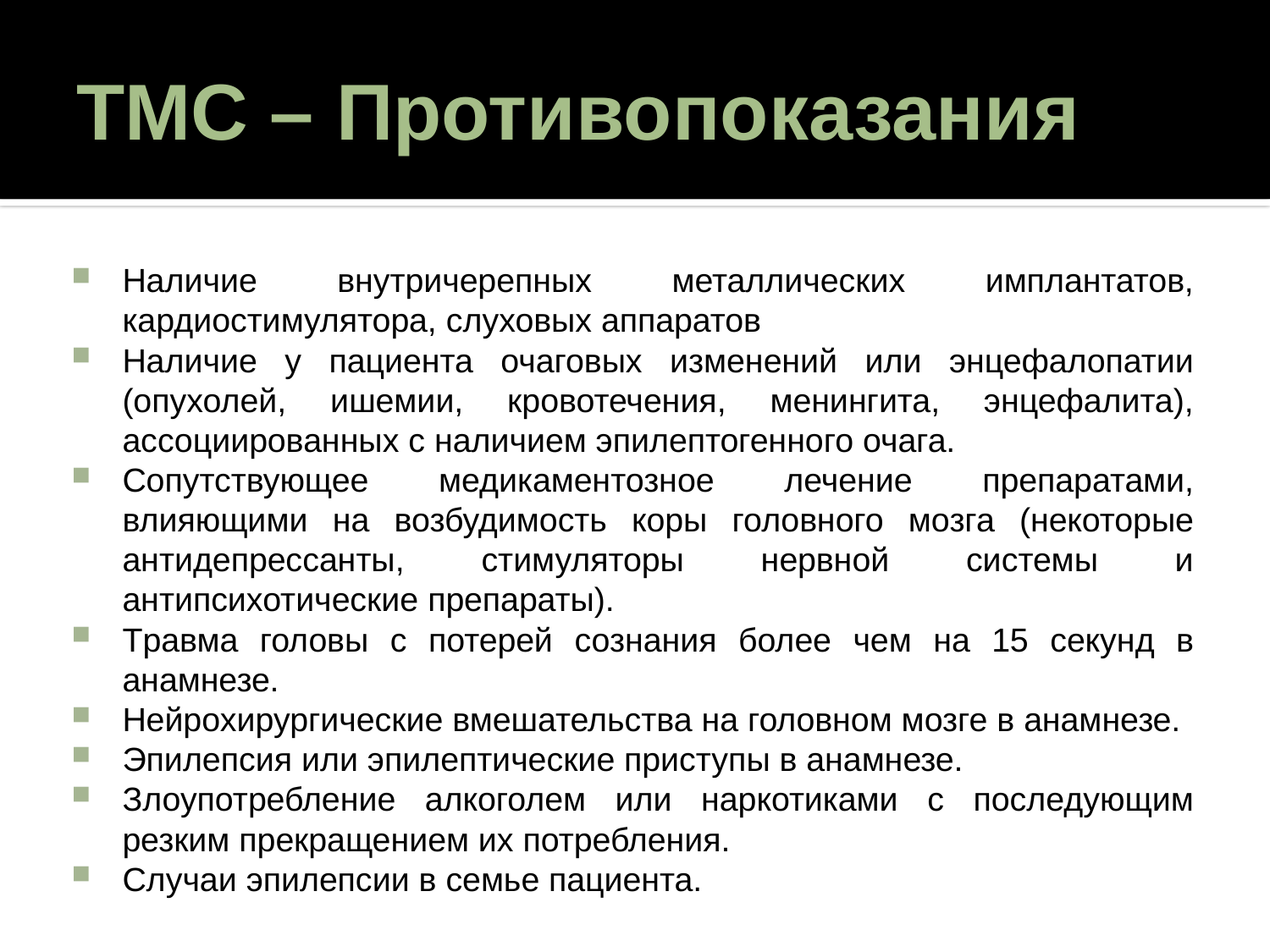

# ТМС – Противопоказания
Наличие внутричерепных металлических имплантатов, кардиостимулятора, слуховых аппаратов
Наличие у пациента очаговых изменений или энцефалопатии (опухолей, ишемии, кровотечения, менингита, энцефалита), ассоциированных с наличием эпилептогенного очага.
Сопутствующее медикаментозное лечение препаратами, влияющими на возбудимость коры головного мозга (некоторые антидепрессанты, стимуляторы нервной системы и антипсихотические препараты).
Tравма головы с потерей сознания более чем на 15 секунд в анамнезе.
Нейрохирургические вмешательства на головном мозге в анамнезе.
Эпилепсия или эпилептические приступы в анамнезе.
Злоупотребление алкоголем или наркотиками с последующим резким прекращением их потребления.
Случаи эпилепсии в семье пациента.